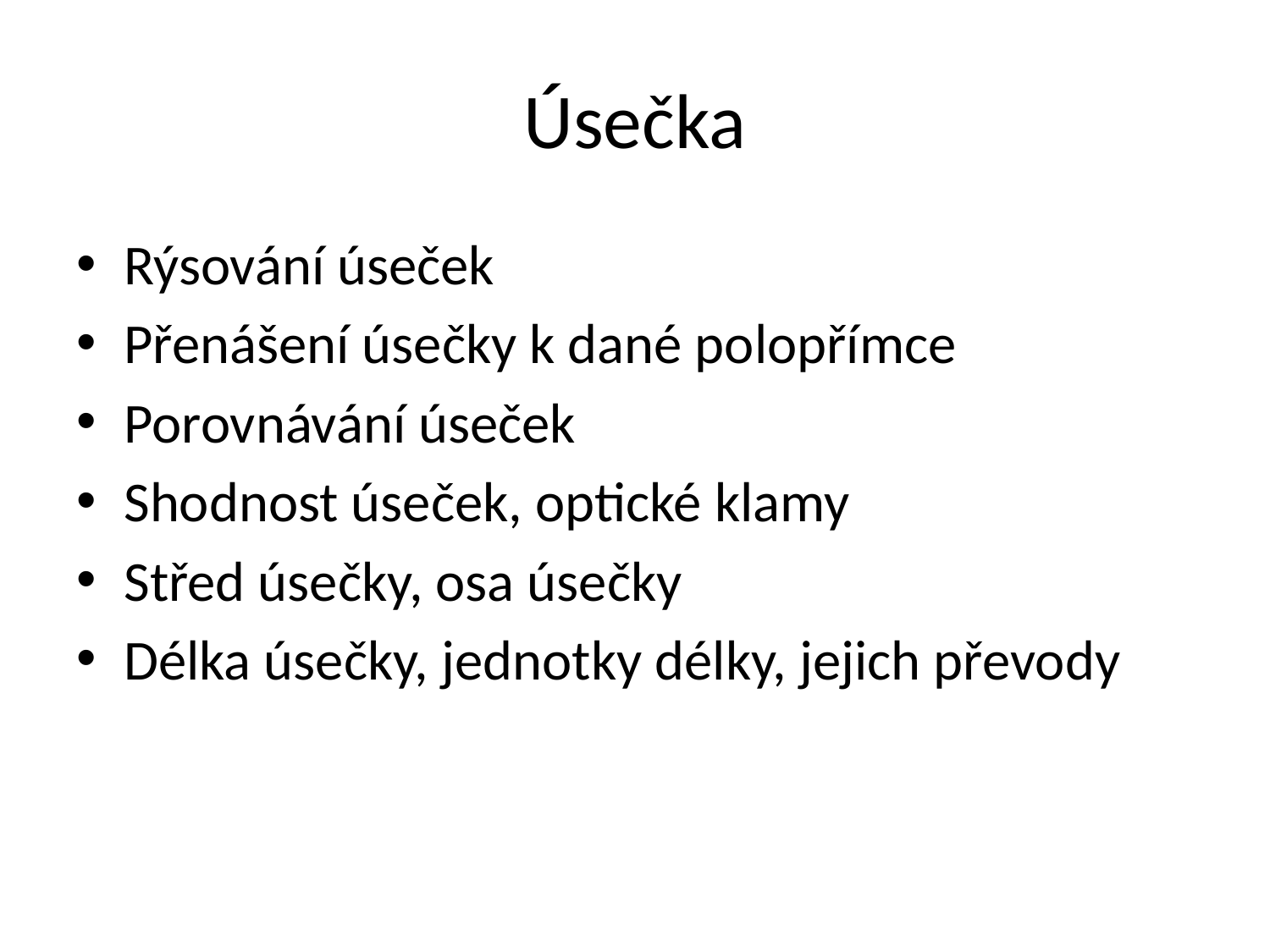

# Úsečka
Rýsování úseček
Přenášení úsečky k dané polopřímce
Porovnávání úseček
Shodnost úseček, optické klamy
Střed úsečky, osa úsečky
Délka úsečky, jednotky délky, jejich převody